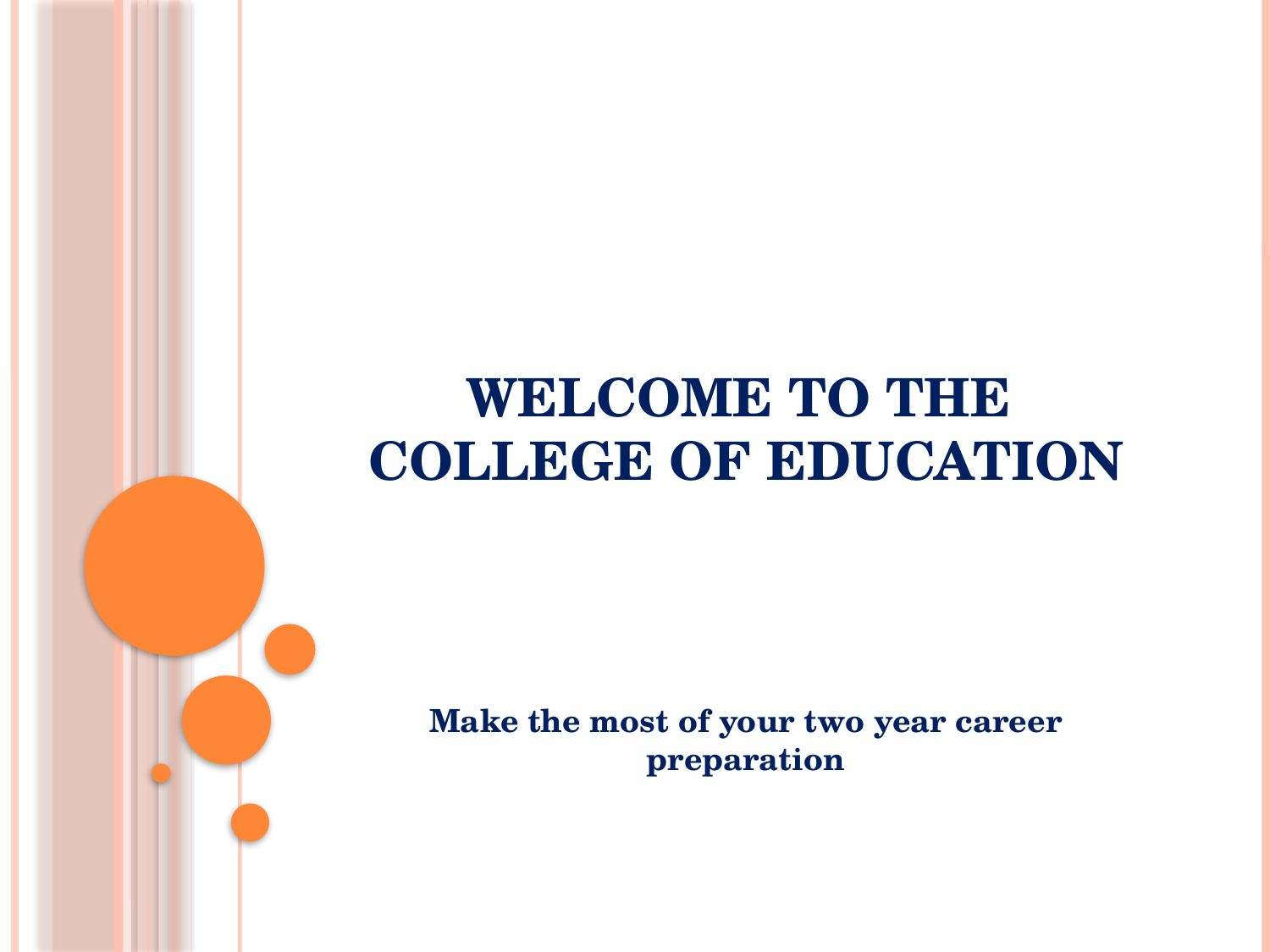

# Welcome to the College of Education
Make the most of your two year career preparation